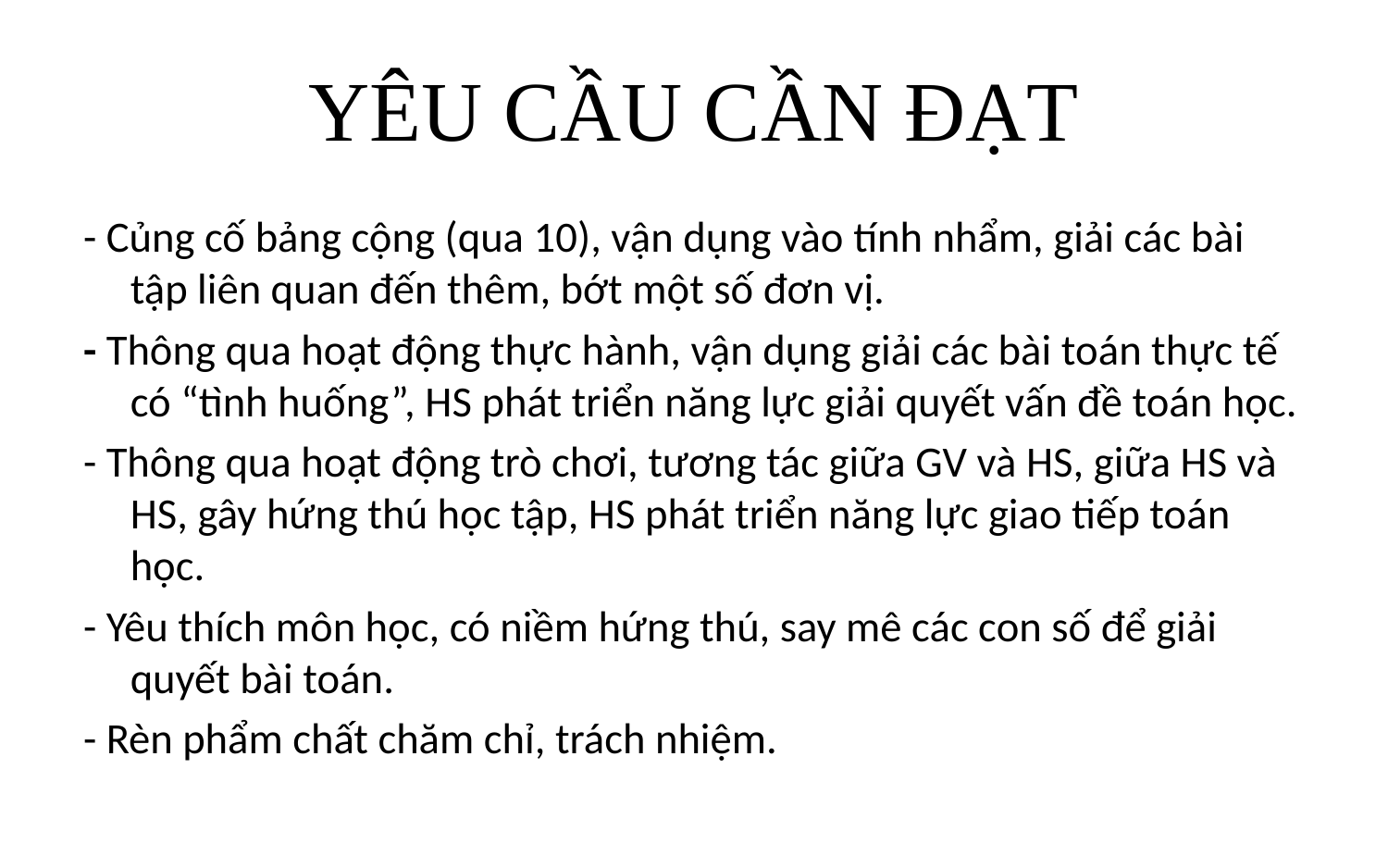

# YÊU CẦU CẦN ĐẠT
- Củng cố bảng cộng (qua 10), vận dụng vào tính nhẩm, giải các bài tập liên quan đến thêm, bớt một số đơn vị.
- Thông qua hoạt động thực hành, vận dụng giải các bài toán thực tế có “tình huống”, HS phát triển năng lực giải quyết vấn đề toán học.
- Thông qua hoạt động trò chơi, tương tác giữa GV và HS, giữa HS và HS, gây hứng thú học tập, HS phát triển năng lực giao tiếp toán học.
- Yêu thích môn học, có niềm hứng thú, say mê các con số để giải quyết bài toán.
- Rèn phẩm chất chăm chỉ, trách nhiệm.